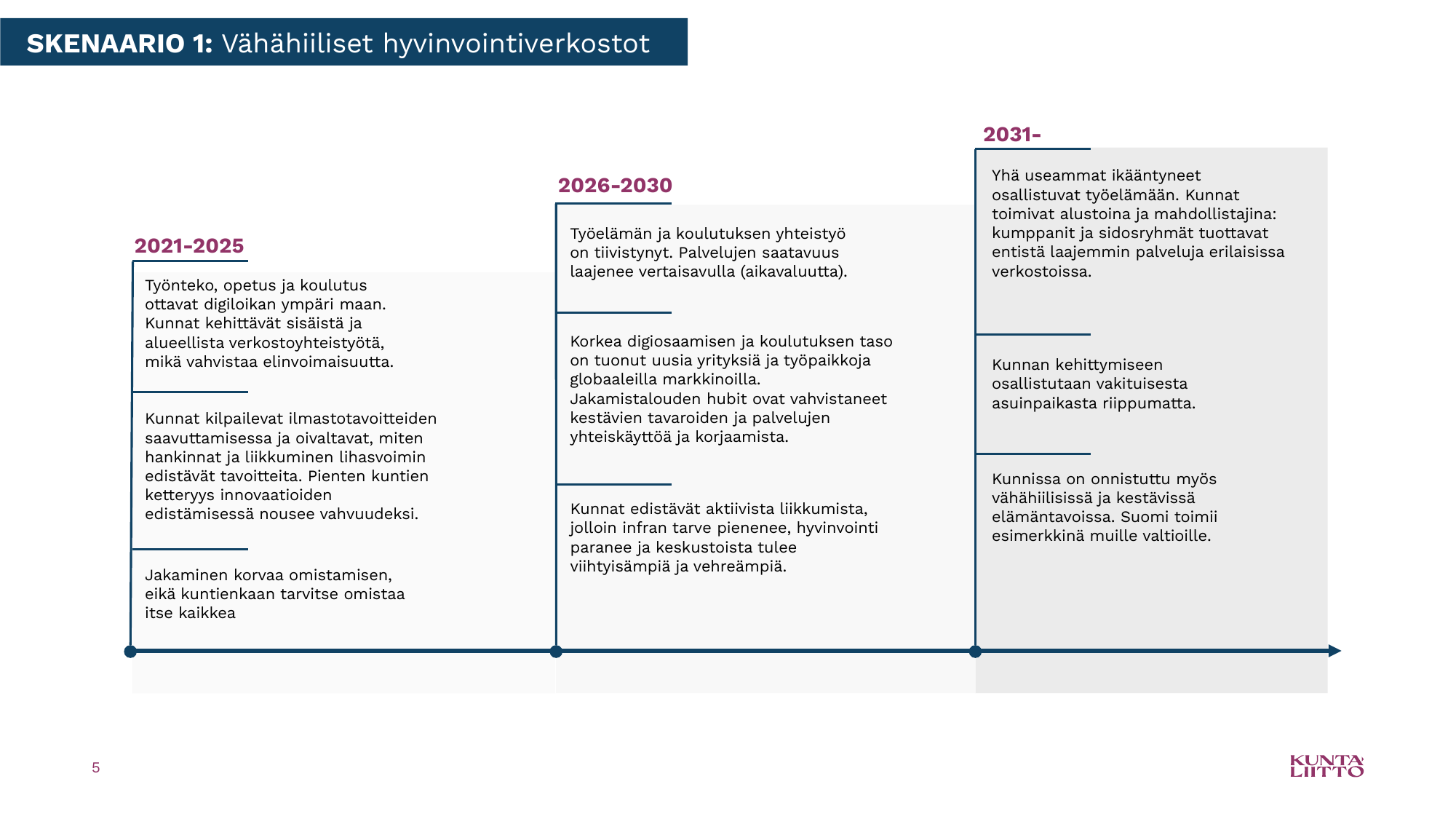

SKENAARIO 1: Vähähiiliset hyvinvointiverkostot
2031-

Yhä useammat ikääntyneet osallistuvat työelämään. Kunnat toimivat alustoina ja mahdollistajina: kumppanit ja sidosryhmät tuottavat entistä laajemmin palveluja erilaisissa verkostoissa.
2026-2030
Työelämän ja koulutuksen yhteistyö on tiivistynyt. Palvelujen saatavuus laajenee vertaisavulla (aikavaluutta).
2021-2025
Työnteko, opetus ja koulutus ottavat digiloikan ympäri maan. Kunnat kehittävät sisäistä ja alueellista verkostoyhteistyötä, mikä vahvistaa elinvoimaisuutta.
Korkea digiosaamisen ja koulutuksen taso on tuonut uusia yrityksiä ja työpaikkoja globaaleilla markkinoilla. Jakamistalouden hubit ovat vahvistaneet kestävien tavaroiden ja palvelujen yhteiskäyttöä ja korjaamista.
Kunnan kehittymiseen osallistutaan vakituisesta asuinpaikasta riippumatta.
Kunnat kilpailevat ilmastotavoitteiden saavuttamisessa ja oivaltavat, miten hankinnat ja liikkuminen lihasvoimin edistävät tavoitteita. Pienten kuntien ketteryys innovaatioiden edistämisessä nousee vahvuudeksi.
Kunnissa on onnistuttu myös vähähiilisissä ja kestävissä elämäntavoissa. Suomi toimii esimerkkinä muille valtioille.
Kunnat edistävät aktiivista liikkumista, jolloin infran tarve pienenee, hyvinvointi paranee ja keskustoista tulee viihtyisämpiä ja vehreämpiä.
Jakaminen korvaa omistamisen, eikä kuntienkaan tarvitse omistaa itse kaikkea

5